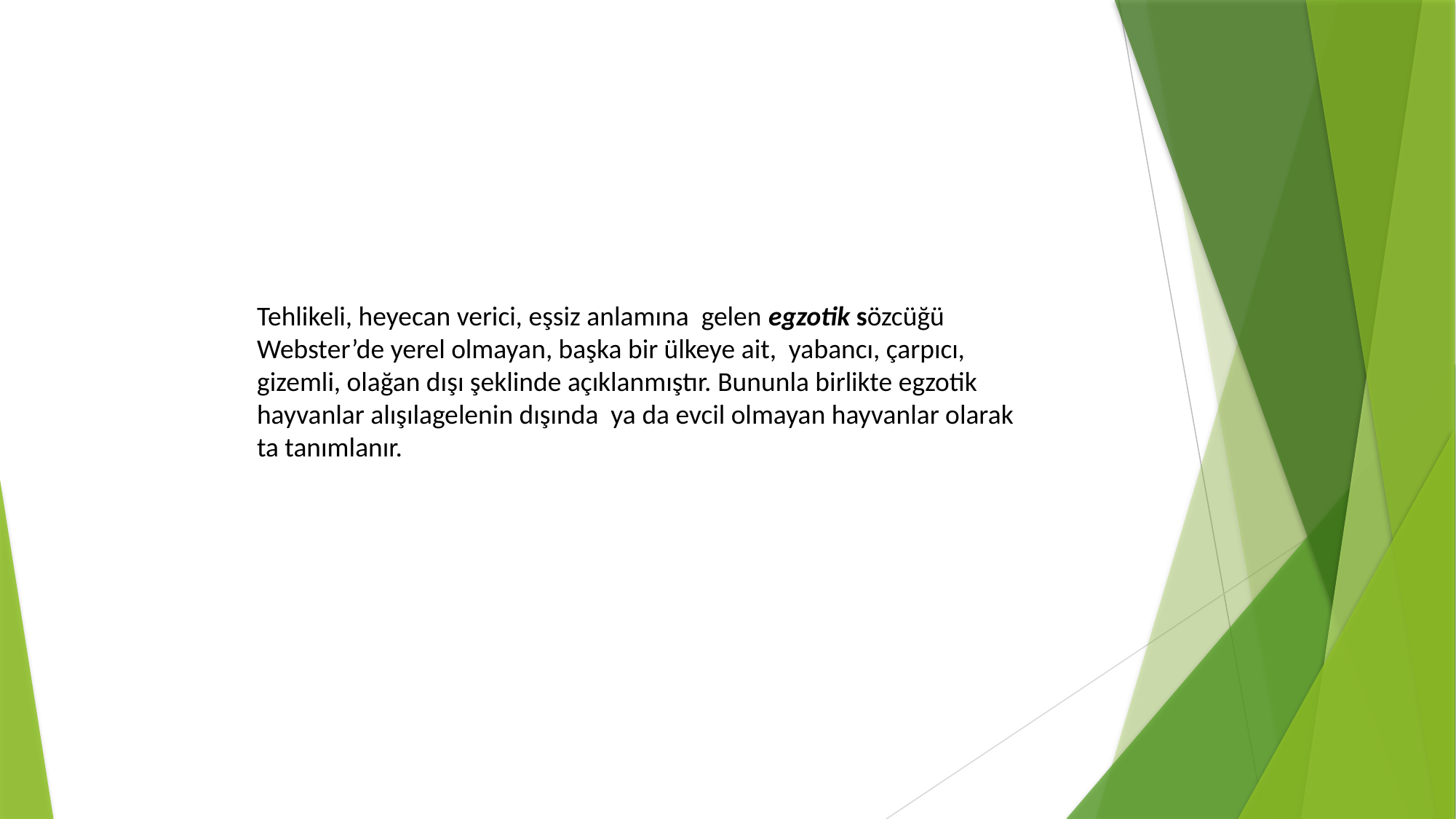

Tehlikeli, heyecan verici, eşsiz anlamına  gelen egzotik sözcüğü  Webster’de yerel olmayan, başka bir ülkeye ait,  yabancı, çarpıcı,  gizemli, olağan dışı şeklinde açıklanmıştır. Bununla birlikte egzotik hayvanlar alışılagelenin dışında  ya da evcil olmayan hayvanlar olarak ta tanımlanır.